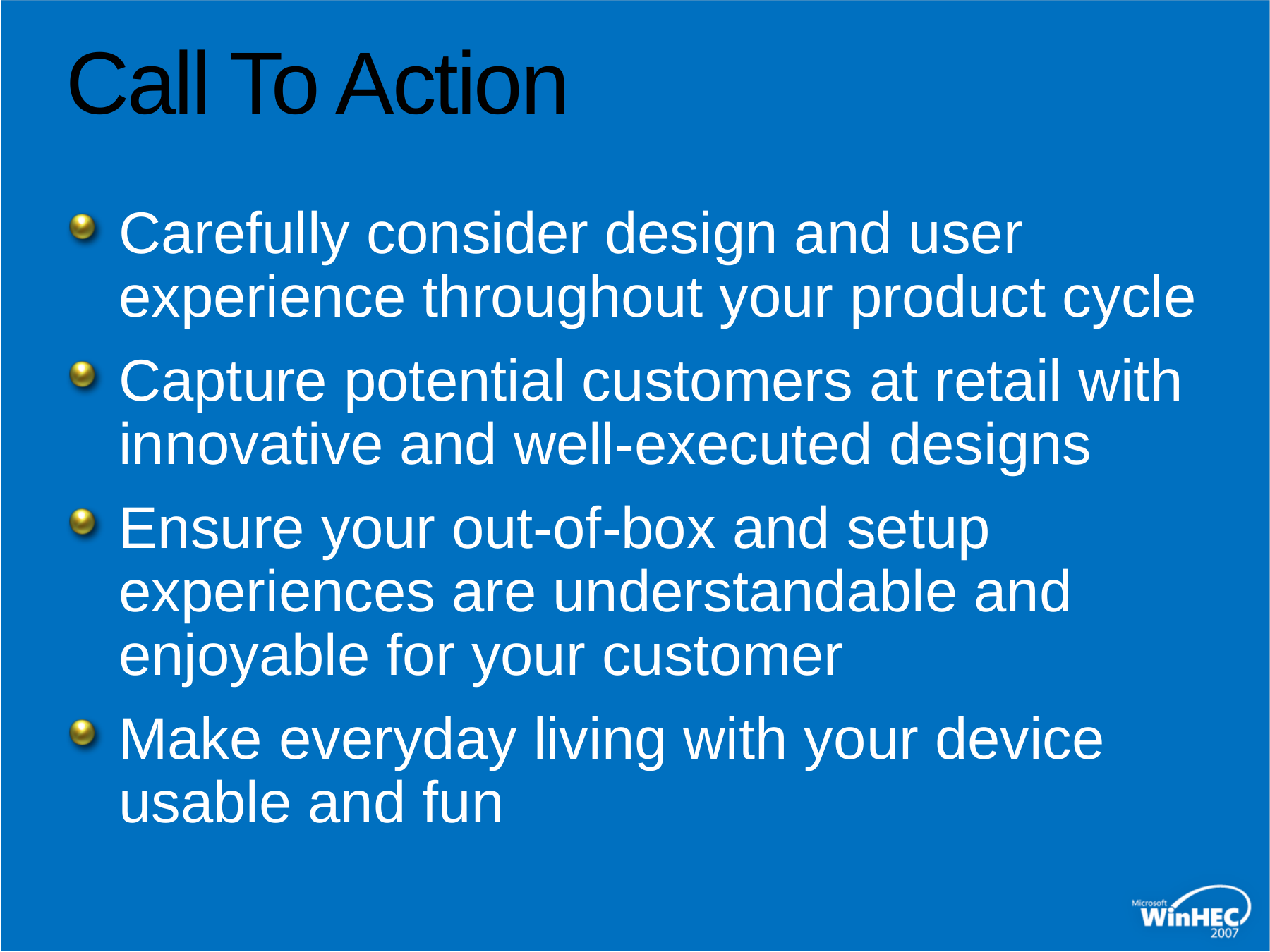

# Call To Action
Carefully consider design and user experience throughout your product cycle
Capture potential customers at retail with innovative and well-executed designs
Ensure your out-of-box and setup experiences are understandable and enjoyable for your customer
Make everyday living with your device usable and fun